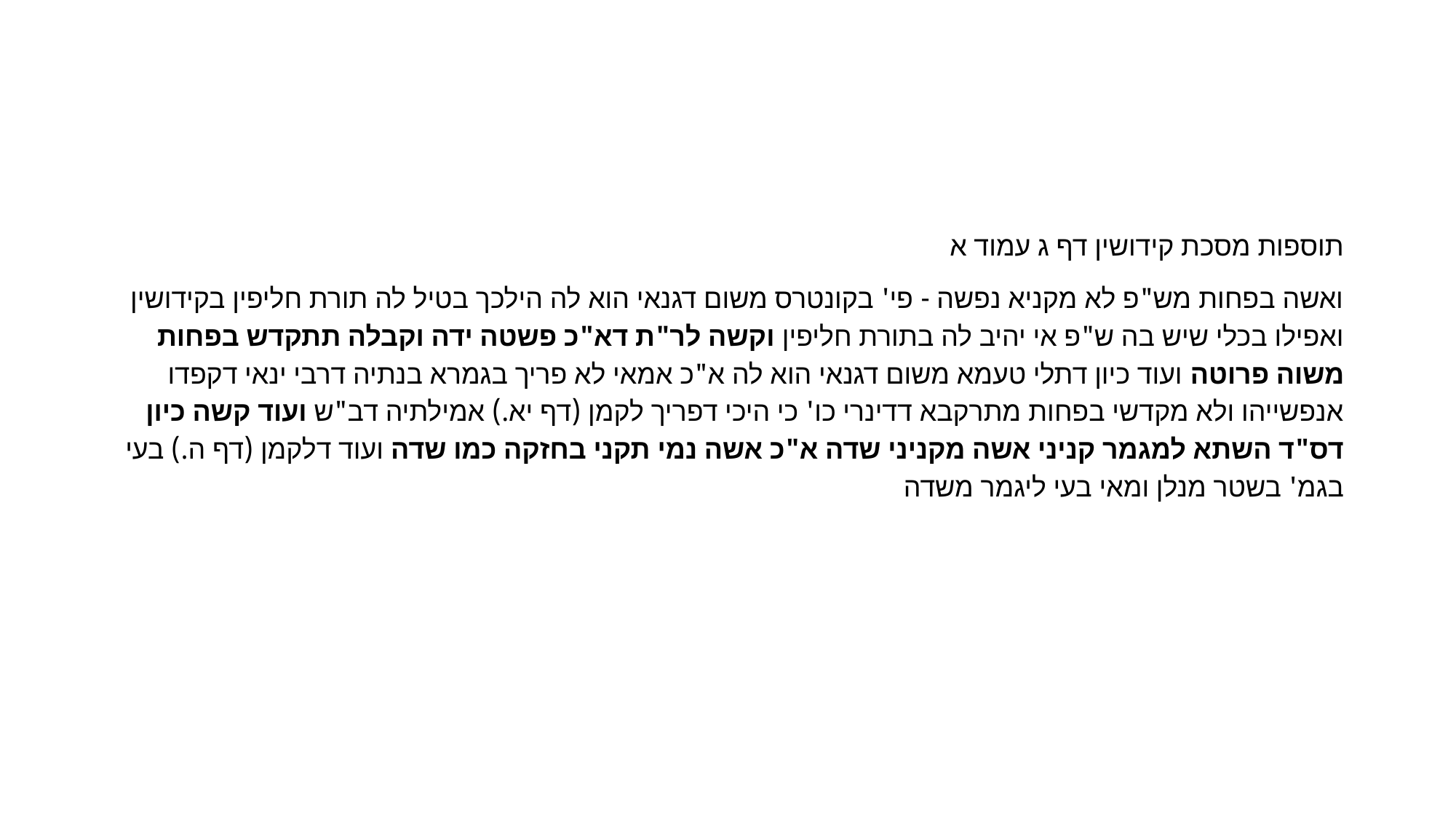

#
תוספות מסכת קידושין דף ג עמוד א
ואשה בפחות מש"פ לא מקניא נפשה - פי' בקונטרס משום דגנאי הוא לה הילכך בטיל לה תורת חליפין בקידושין ואפילו בכלי שיש בה ש"פ אי יהיב לה בתורת חליפין וקשה לר"ת דא"כ פשטה ידה וקבלה תתקדש בפחות משוה פרוטה ועוד כיון דתלי טעמא משום דגנאי הוא לה א"כ אמאי לא פריך בגמרא בנתיה דרבי ינאי דקפדו אנפשייהו ולא מקדשי בפחות מתרקבא דדינרי כו' כי היכי דפריך לקמן (דף יא.) אמילתיה דב"ש ועוד קשה כיון דס"ד השתא למגמר קניני אשה מקניני שדה א"כ אשה נמי תקני בחזקה כמו שדה ועוד דלקמן (דף ה.) בעי בגמ' בשטר מנלן ומאי בעי ליגמר משדה